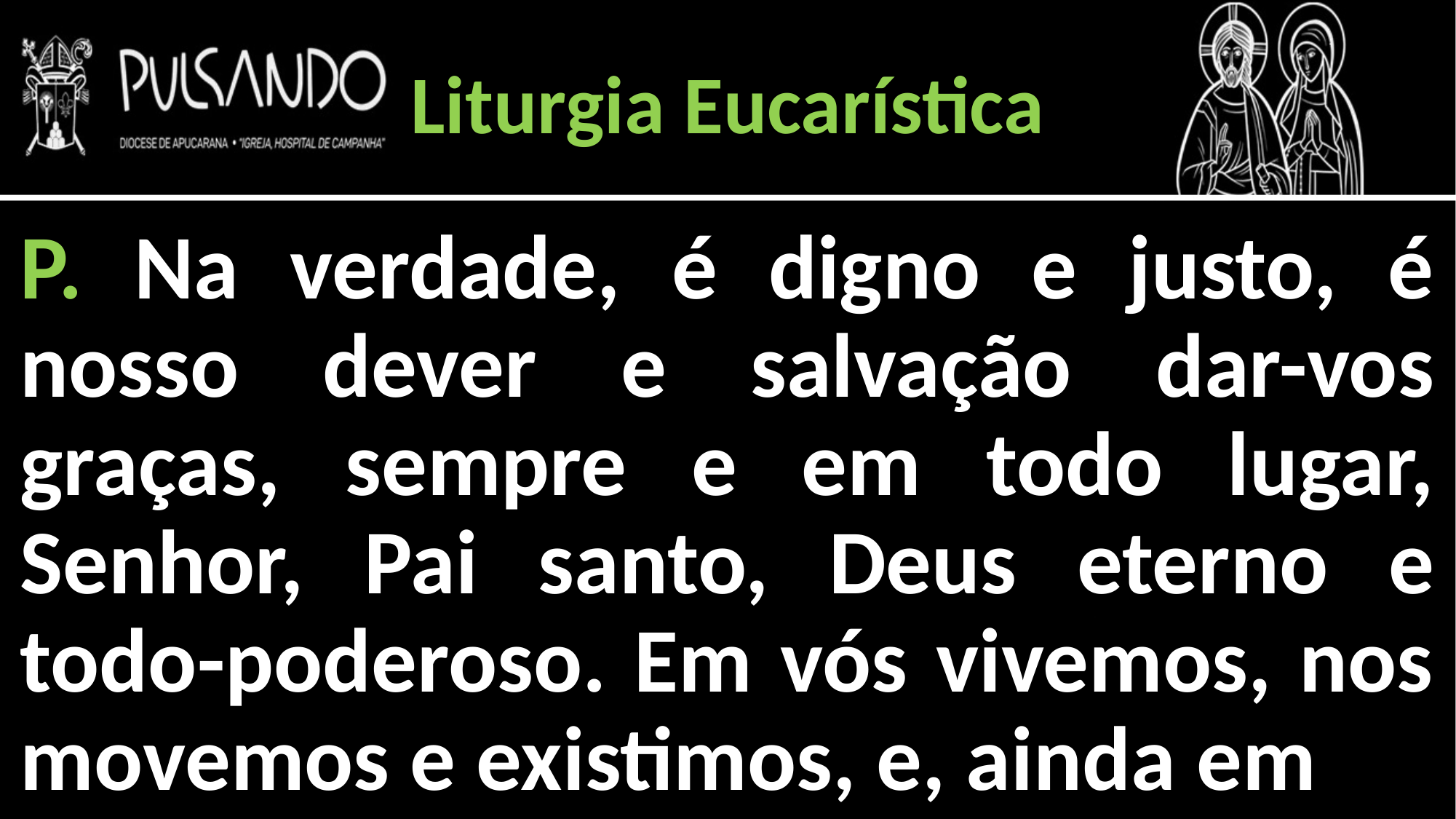

Liturgia Eucarística
P. Na verdade, é digno e justo, é nosso dever e salvação dar-vos graças, sempre e em todo lugar, Senhor, Pai santo, Deus eterno e todo-poderoso. Em vós vivemos, nos movemos e existimos, e, ainda em